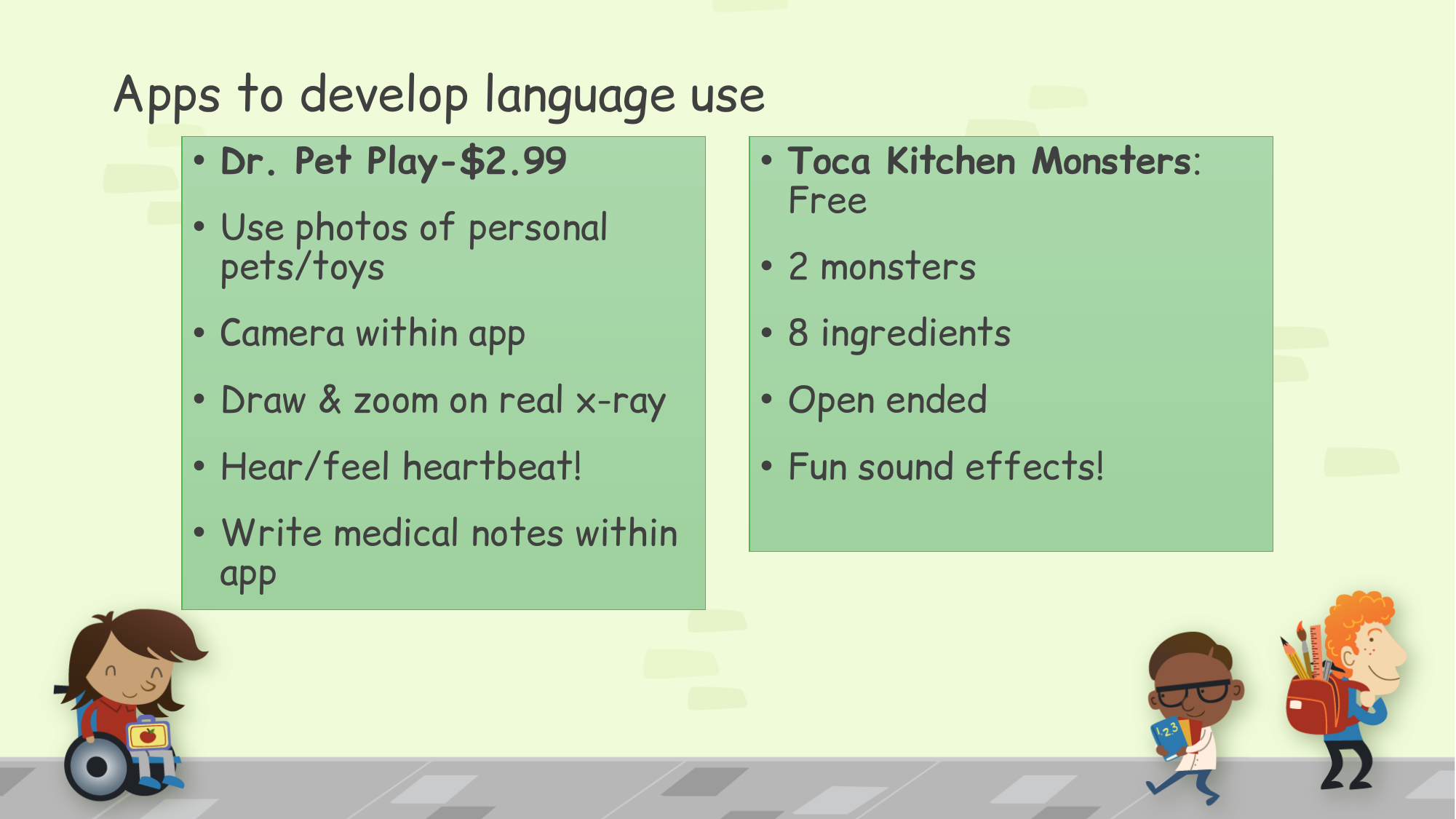

# Apps to develop language use
Dr. Pet Play-$2.99
Use photos of personal pets/toys
Camera within app
Draw & zoom on real x-ray
Hear/feel heartbeat!
Write medical notes within app
Toca Kitchen Monsters:  Free
2 monsters
8 ingredients
Open ended
Fun sound effects!